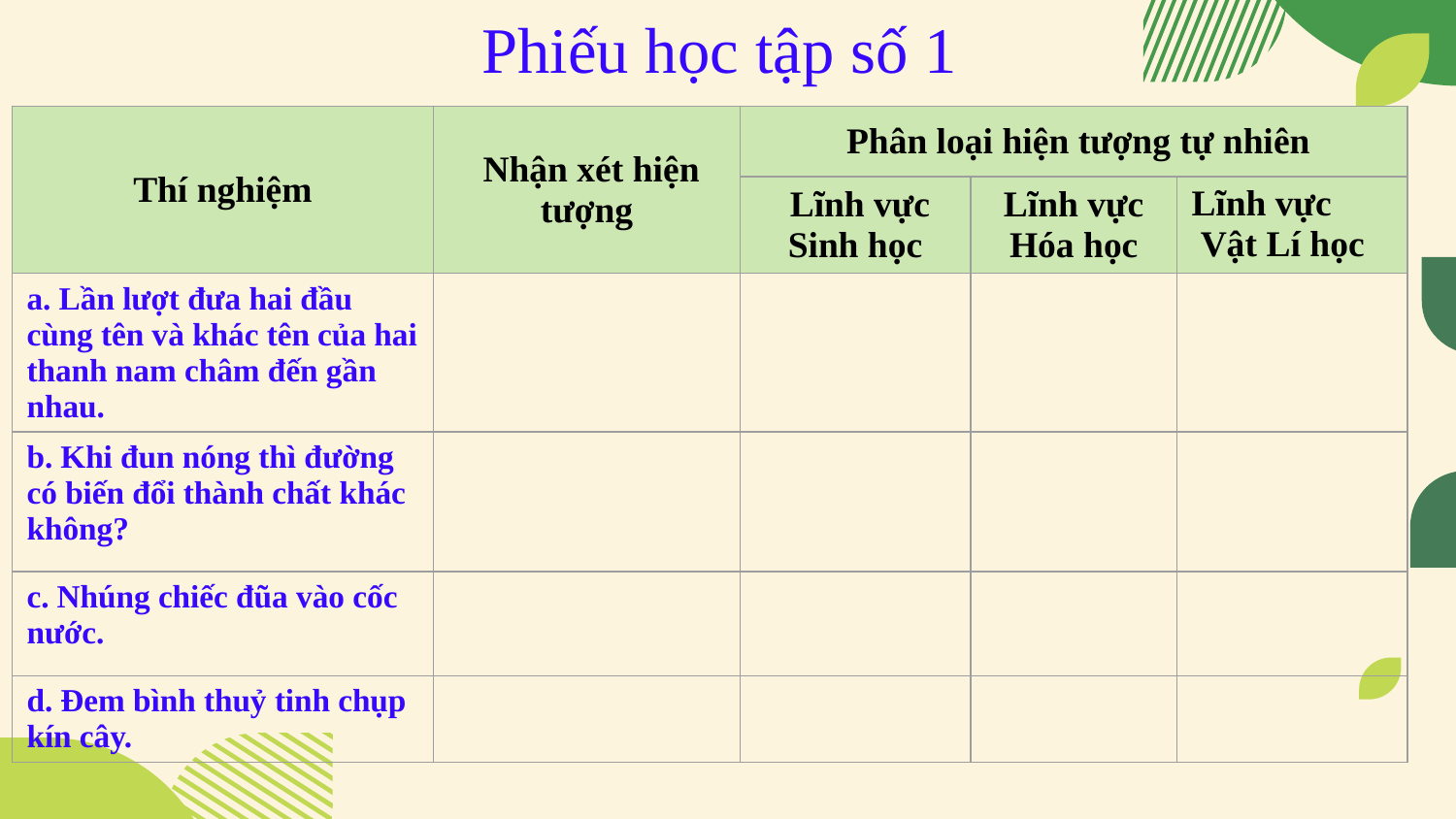

# Phiếu học tập số 1
| Thí nghiệm | Nhận xét hiện tượng | Phân loại hiện tượng tự nhiên |  |  |
| --- | --- | --- | --- | --- |
|  |  | Lĩnh vực Sinh học | Lĩnh vực Hóa học | Lĩnh vực Vật Lí học |
| a. Lần lượt đưa hai đầu cùng tên và khác tên của hai thanh nam châm đến gần nhau. |  |  |  |  |
| b. Khi đun nóng thì đường có biến đổi thành chất khác không? |  |  |  |  |
| c. Nhúng chiếc đũa vào cốc nước. |  |  |  |  |
| d. Đem bình thuỷ tinh chụp kín cây. |  |  |  |  |